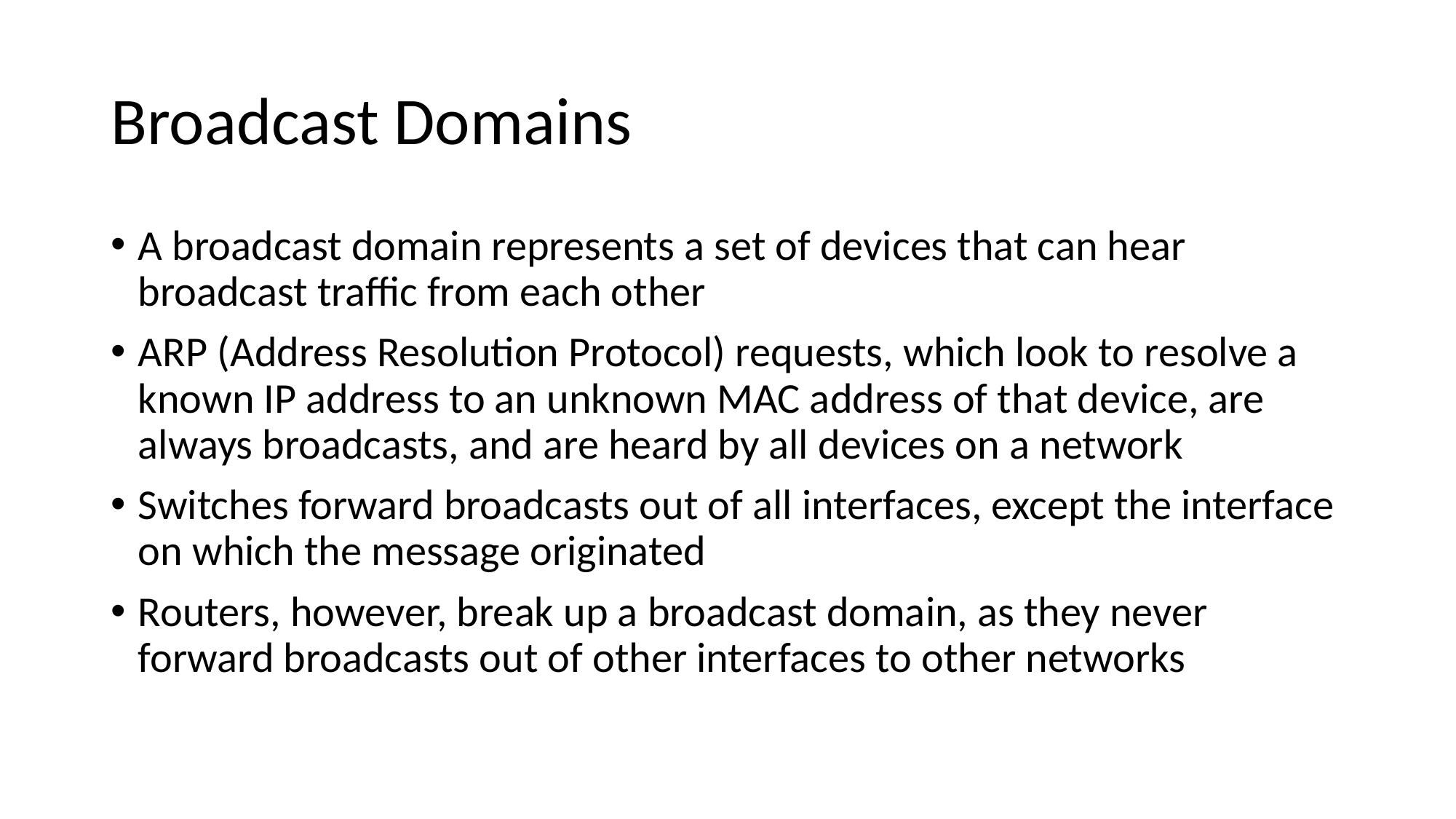

# Broadcast Domains
A broadcast domain represents a set of devices that can hear broadcast traffic from each other
ARP (Address Resolution Protocol) requests, which look to resolve a known IP address to an unknown MAC address of that device, are always broadcasts, and are heard by all devices on a network
Switches forward broadcasts out of all interfaces, except the interface on which the message originated
Routers, however, break up a broadcast domain, as they never forward broadcasts out of other interfaces to other networks